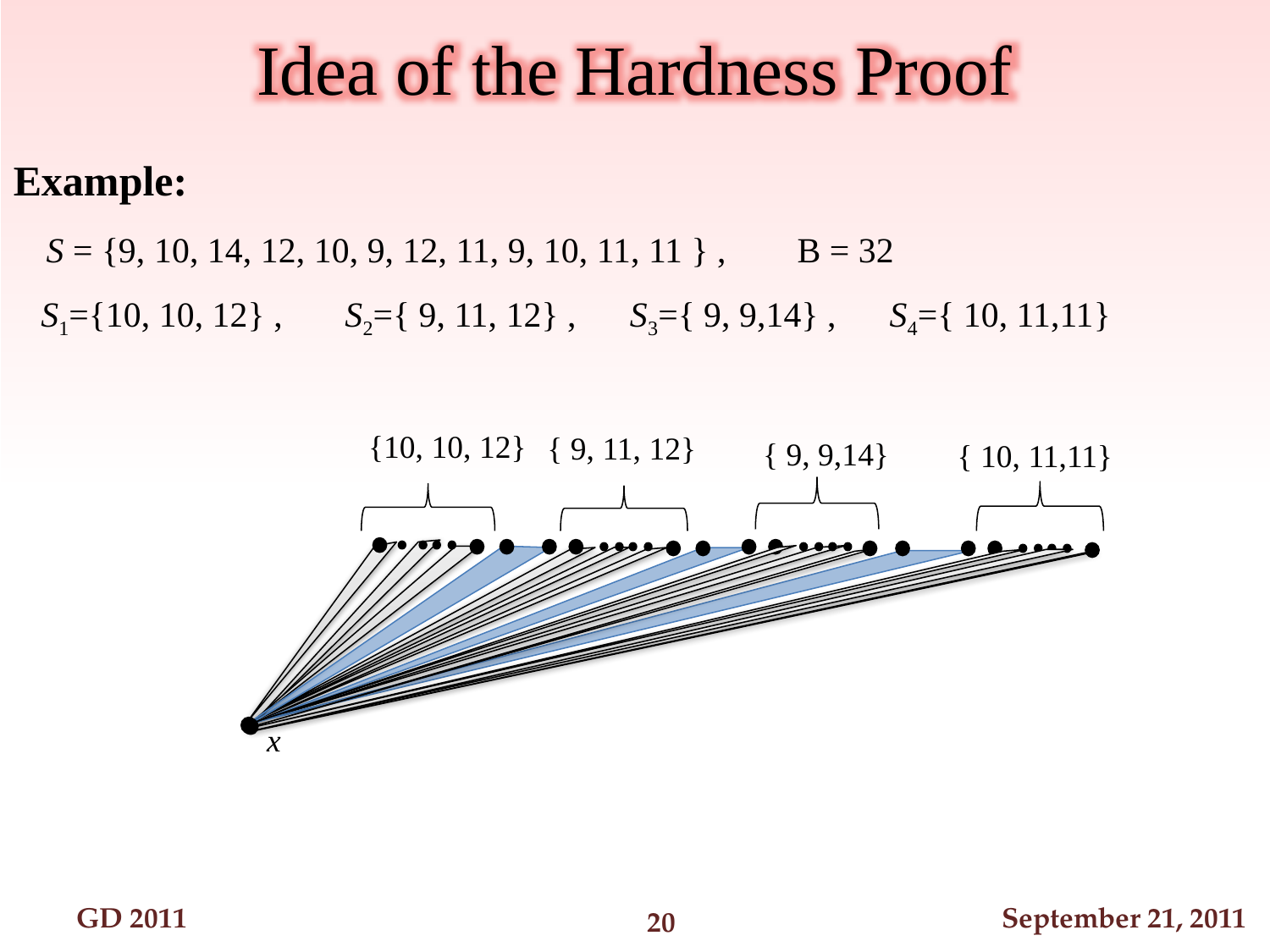

GD 2011
September 21, 2011
Idea of the Hardness Proof
Example:
S = {9, 10, 14, 12, 10, 9, 12, 11, 9, 10, 11, 11 } ,        B = 32
S1={10, 10, 12} ,       S2={ 9, 11, 12} ,      S3={ 9, 9,14} ,      S4={ 10, 11,11}

{10, 10, 12}
{ 9, 11, 12}
{ 9, 9,14}
{ 10, 11,11}

x

20